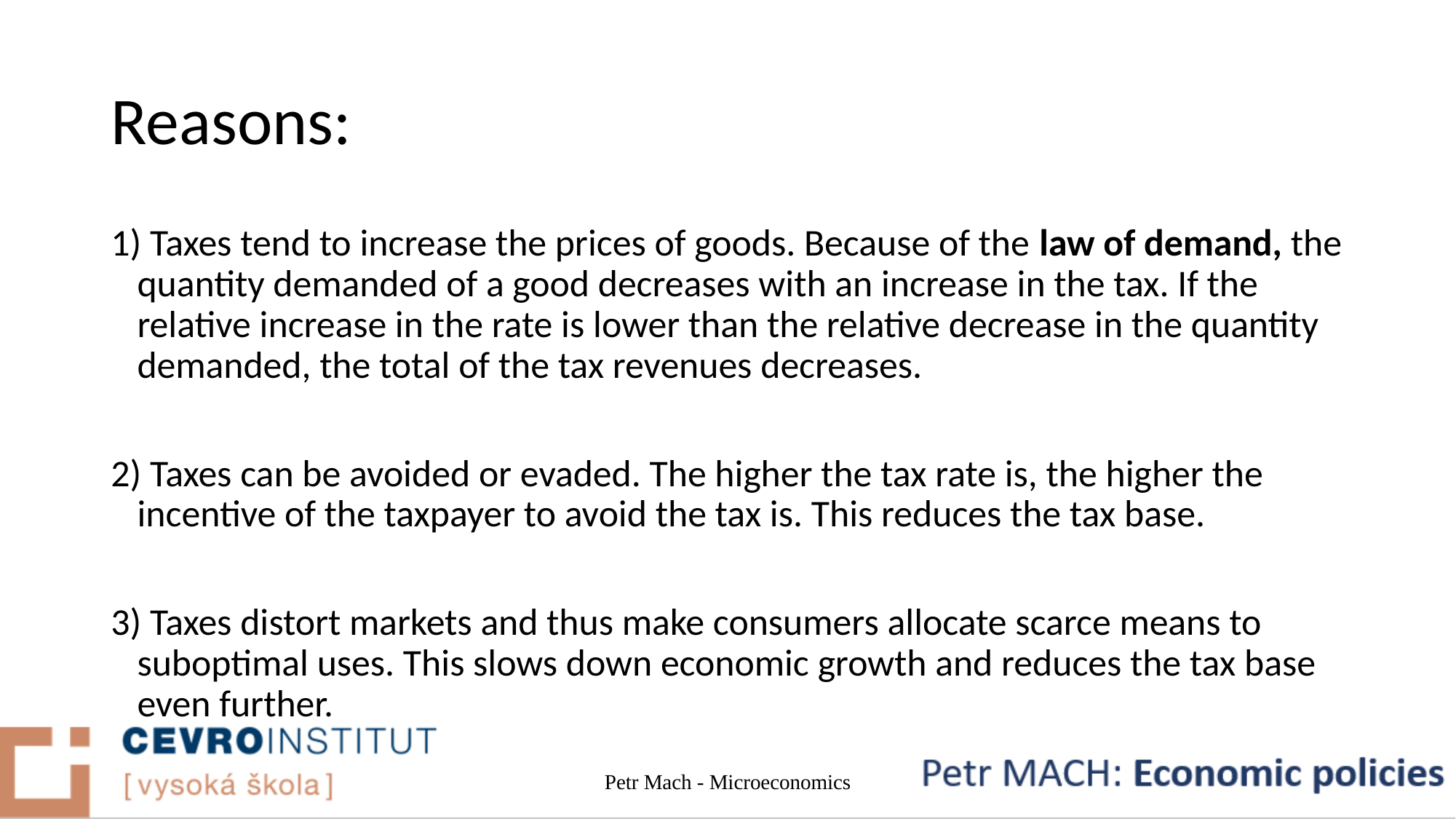

# Reasons:
1) Taxes tend to increase the prices of goods. Because of the law of demand, the quantity demanded of a good decreases with an increase in the tax. If the relative increase in the rate is lower than the relative decrease in the quantity demanded, the total of the tax revenues decreases.

2) Taxes can be avoided or evaded. The higher the tax rate is, the higher the incentive of the taxpayer to avoid the tax is. This reduces the tax base.

3) Taxes distort markets and thus make consumers allocate scarce means to suboptimal uses. This slows down economic growth and reduces the tax base even further.

Petr Mach - Microeconomics